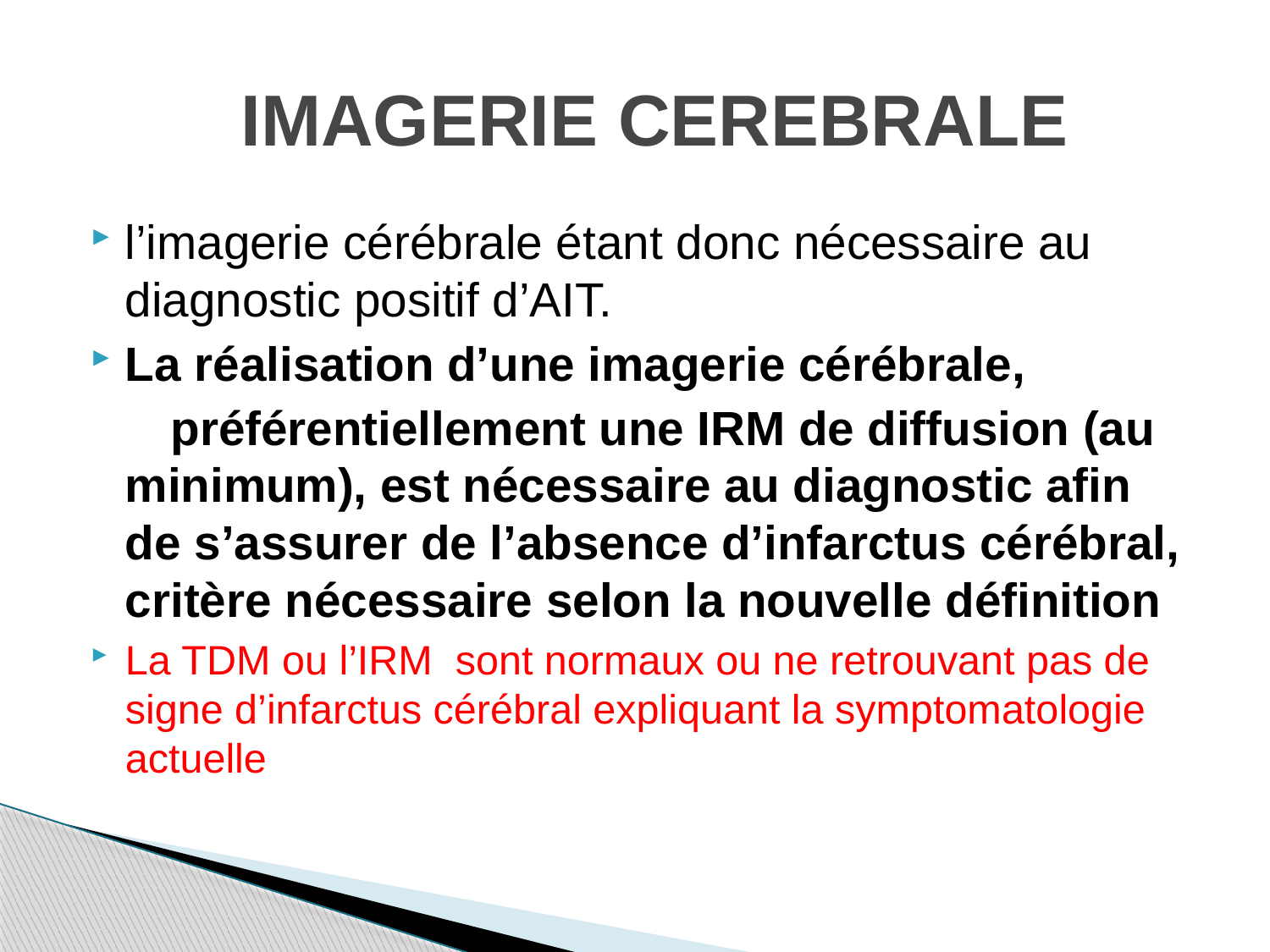

# IMAGERIE CEREBRALE
l’imagerie cérébrale étant donc nécessaire au diagnostic positif d’AIT.
La réalisation d’une imagerie cérébrale,
      préférentiellement une IRM de diffusion (au minimum), est nécessaire au diagnostic afin de s’assurer de l’absence d’infarctus cérébral, critère nécessaire selon la nouvelle définition
La TDM ou l’IRM  sont normaux ou ne retrouvant pas de signe d’infarctus cérébral expliquant la symptomatologie actuelle